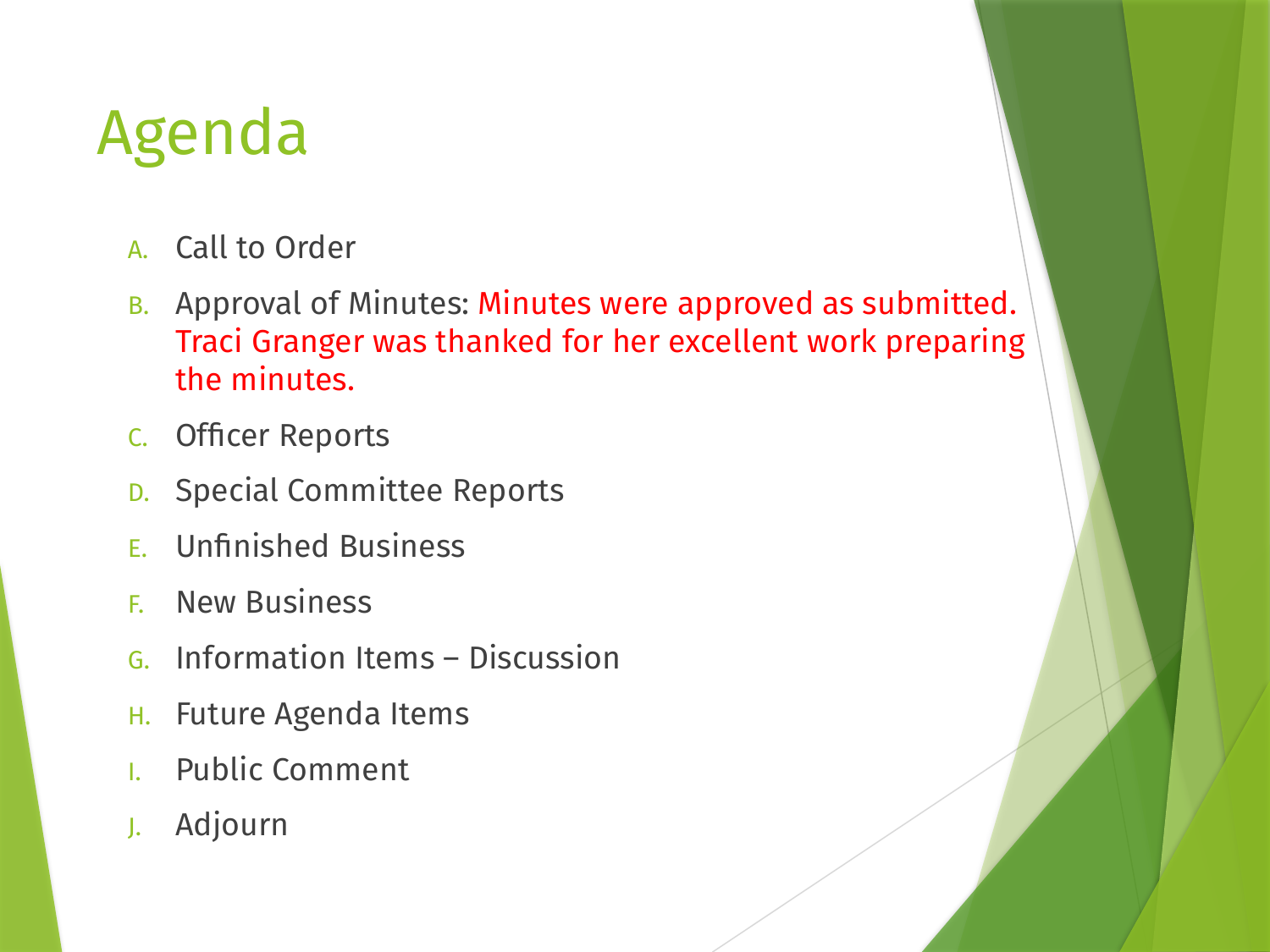

# Agenda
Call to Order
Approval of Minutes: Minutes were approved as submitted.  Traci Granger was thanked for her excellent work preparing the minutes.
Officer Reports
Special Committee Reports
Unfinished Business
New Business
Information Items – Discussion
Future Agenda Items
Public Comment
Adjourn